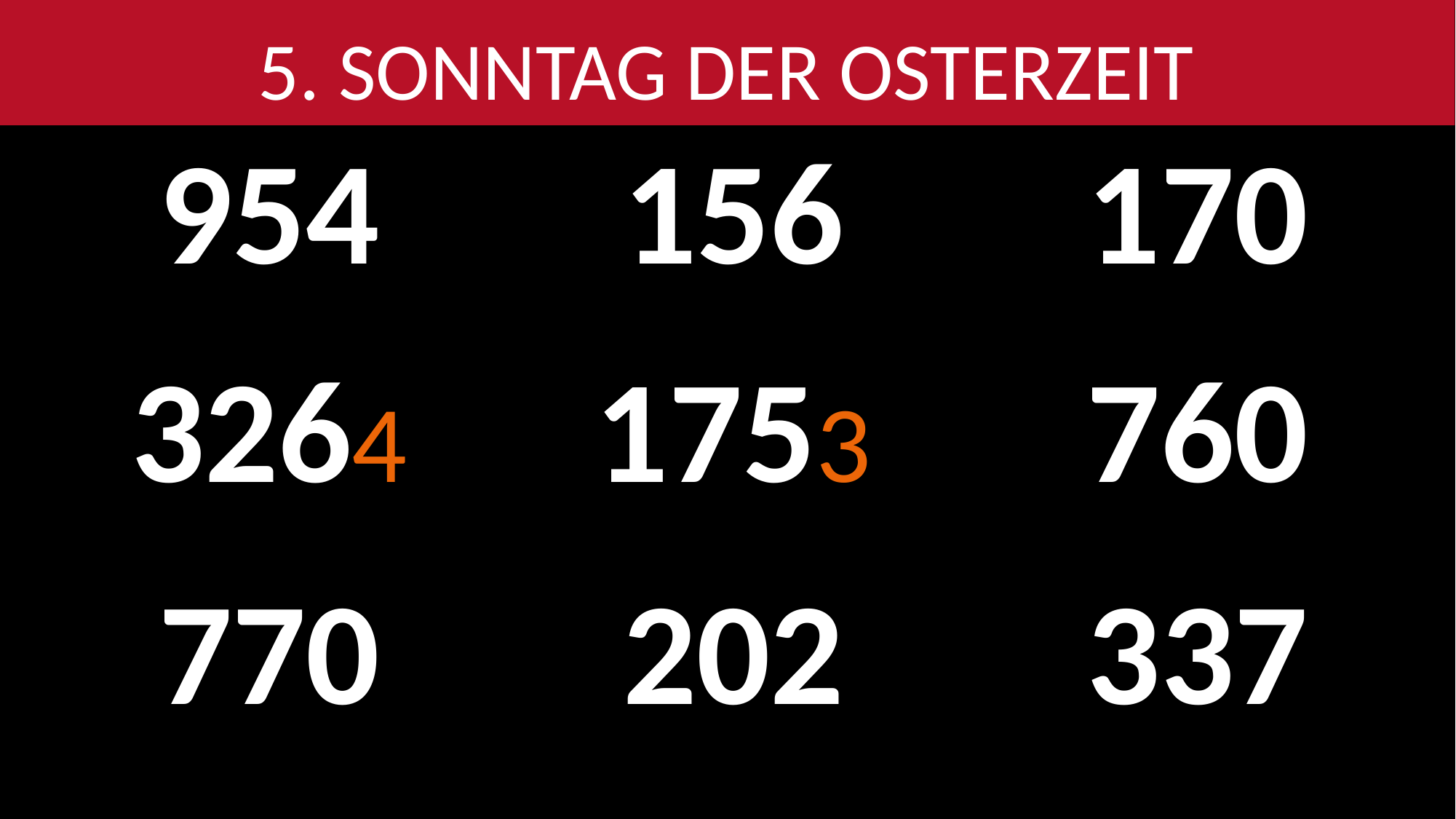

5. Sonntag der Osterzeit

| 954 | 156 | 170 |
| --- | --- | --- |
| 3264 | 1753 | 760 |
| 770 | 202 | 337 |
|  |  |  |